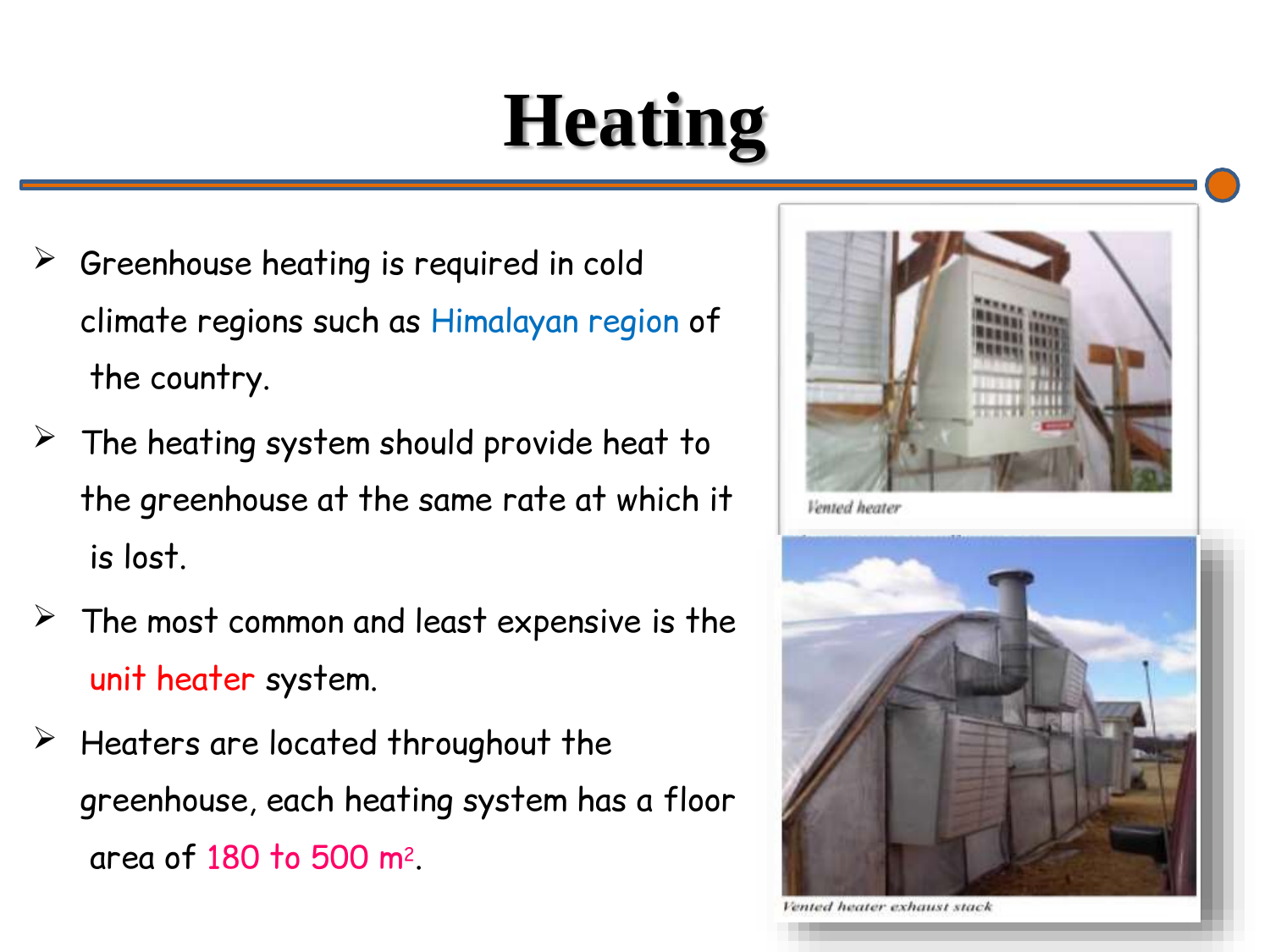

# Heating

Greenhouse heating is required in cold  climate regions such as Himalayan region of  the country.
The heating system should provide heat to  the greenhouse at the same rate at which it  is lost.
The most common and least expensive is the  unit heater system.
Heaters are located throughout the  greenhouse, each heating system has a floor  area of 180 to 500 m2.